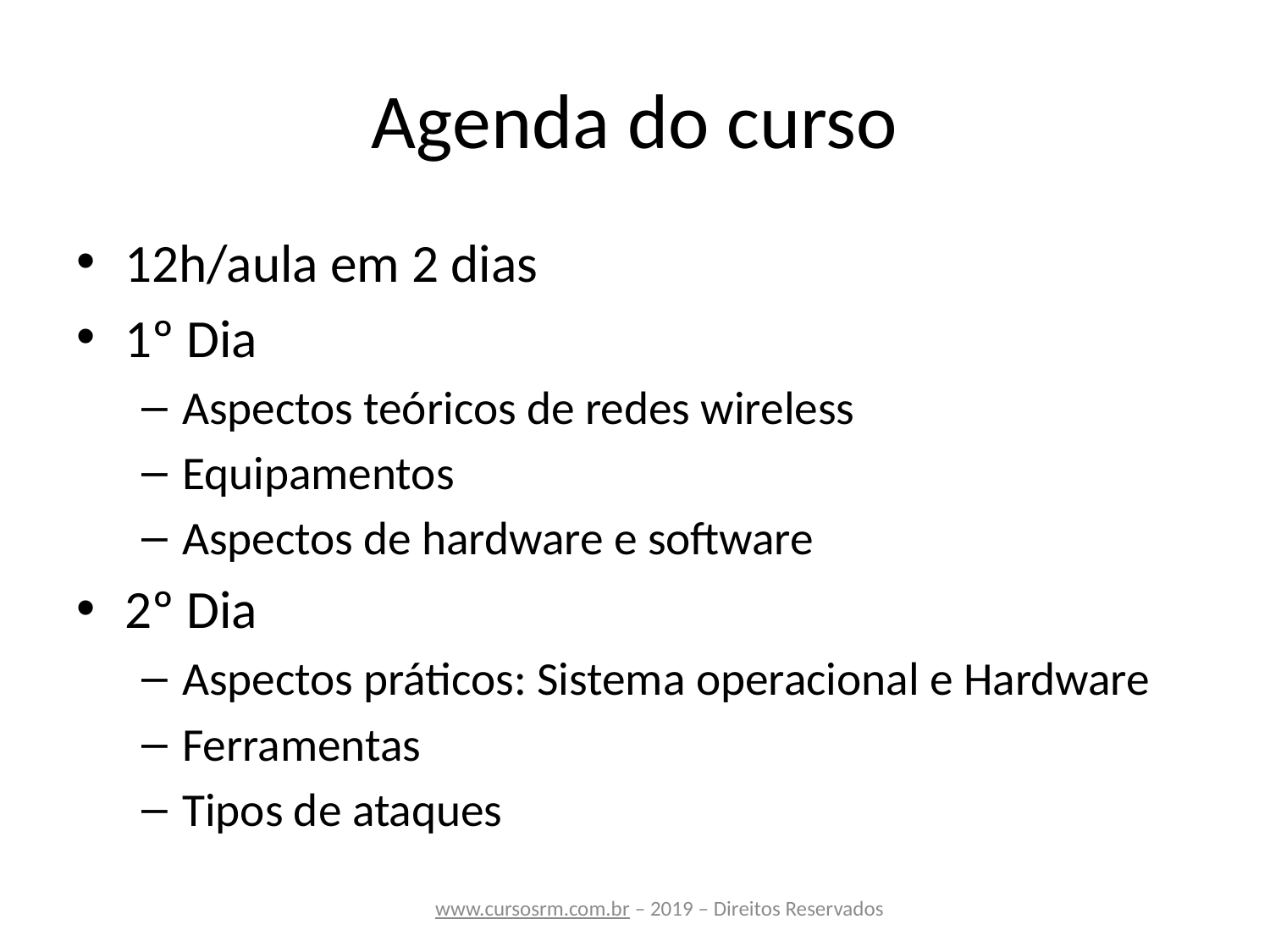

# Agenda do curso
12h/aula em 2 dias
1º Dia
Aspectos teóricos de redes wireless
Equipamentos
Aspectos de hardware e software
2º Dia
Aspectos práticos: Sistema operacional e Hardware
Ferramentas
Tipos de ataques
www.cursosrm.com.br – 2019 – Direitos Reservados